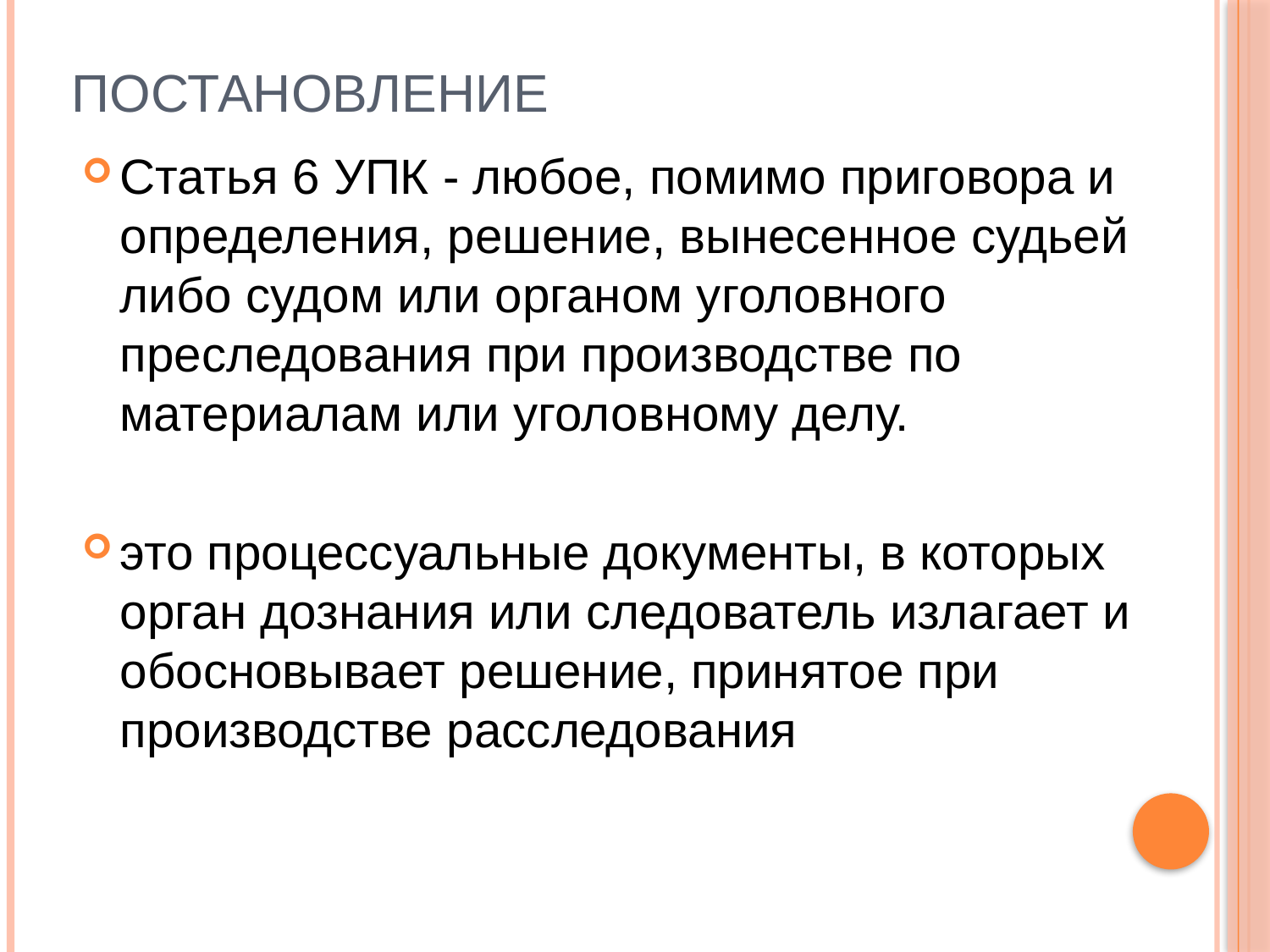

# постановление
Статья 6 УПК - любое, помимо приговора и определения, решение, вынесенное судьей либо судом или органом уголовного преследования при производстве по материалам или уголовному делу.

это процессуальные документы, в которых орган дознания или следователь излагает и обосновывает решение, принятое при производстве расследования